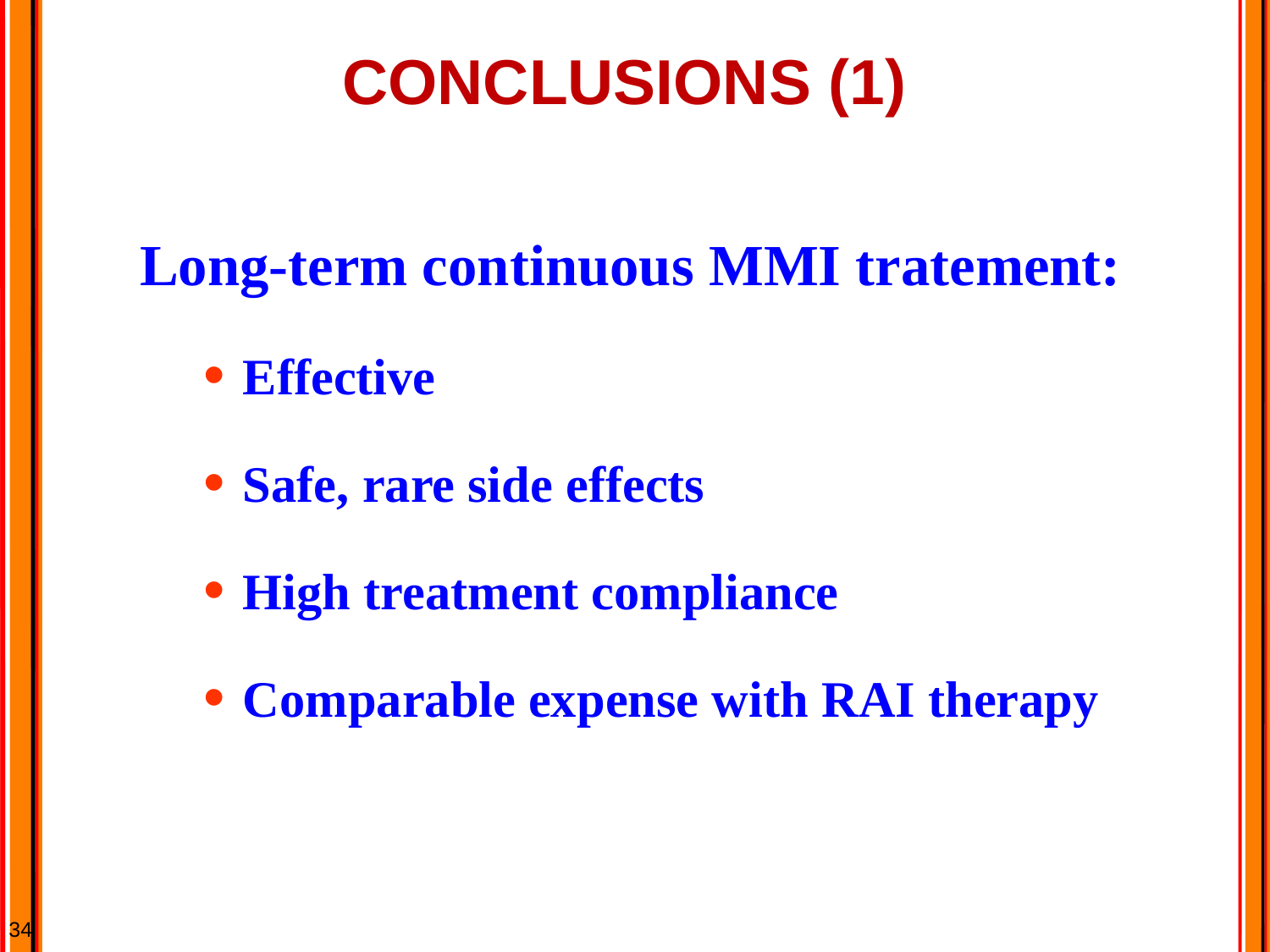

# CONCLUSIONS (1)
Long-term continuous MMI tratement:
Effective
Safe, rare side effects
High treatment compliance
Comparable expense with RAI therapy

34